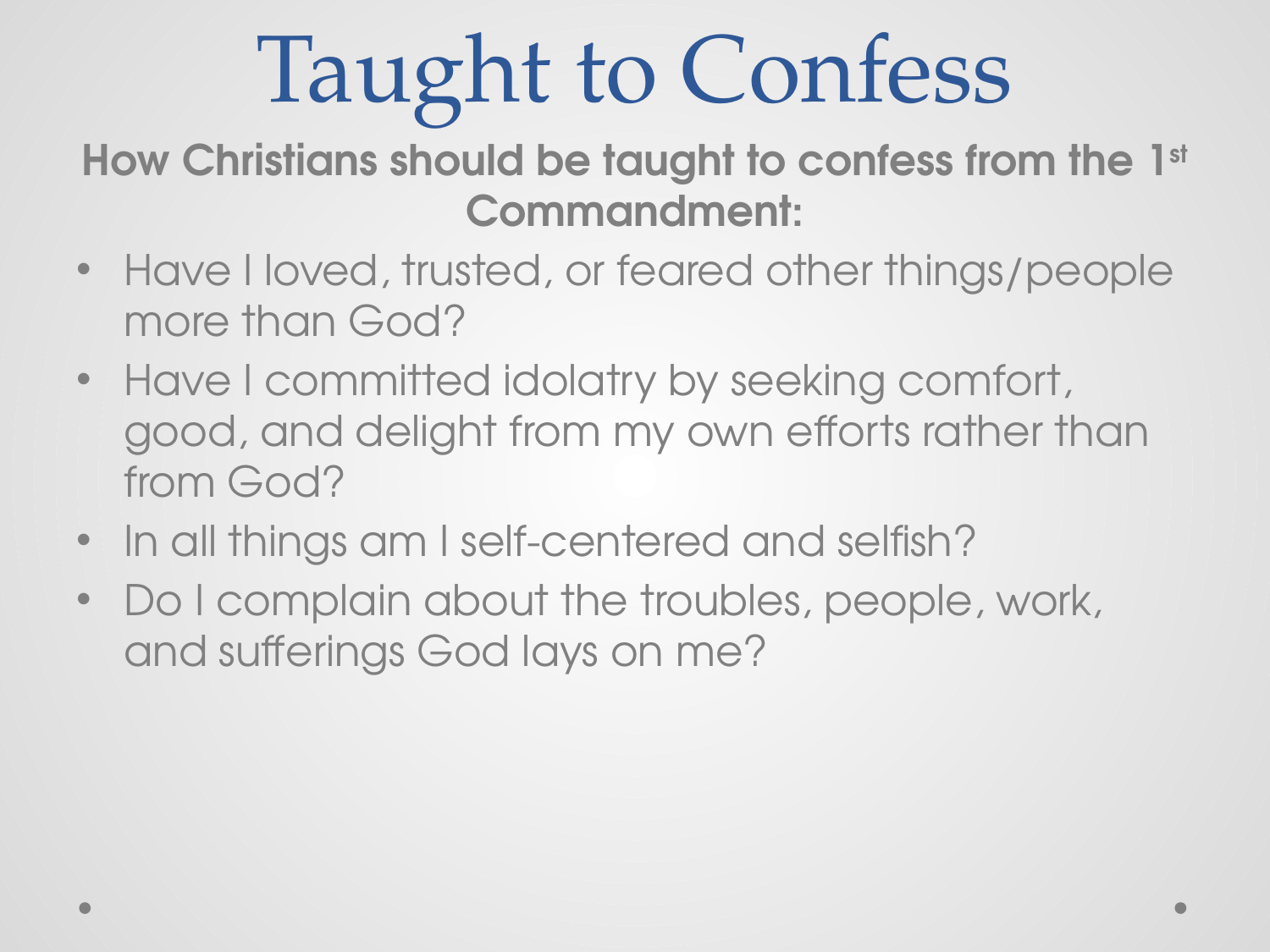

# Taught to Confess
How Christians should be taught to confess from the 1st Commandment:
Have I loved, trusted, or feared other things/people more than God?
Have I committed idolatry by seeking comfort, good, and delight from my own efforts rather than from God?
In all things am I self-centered and selfish?
Do I complain about the troubles, people, work, and sufferings God lays on me?